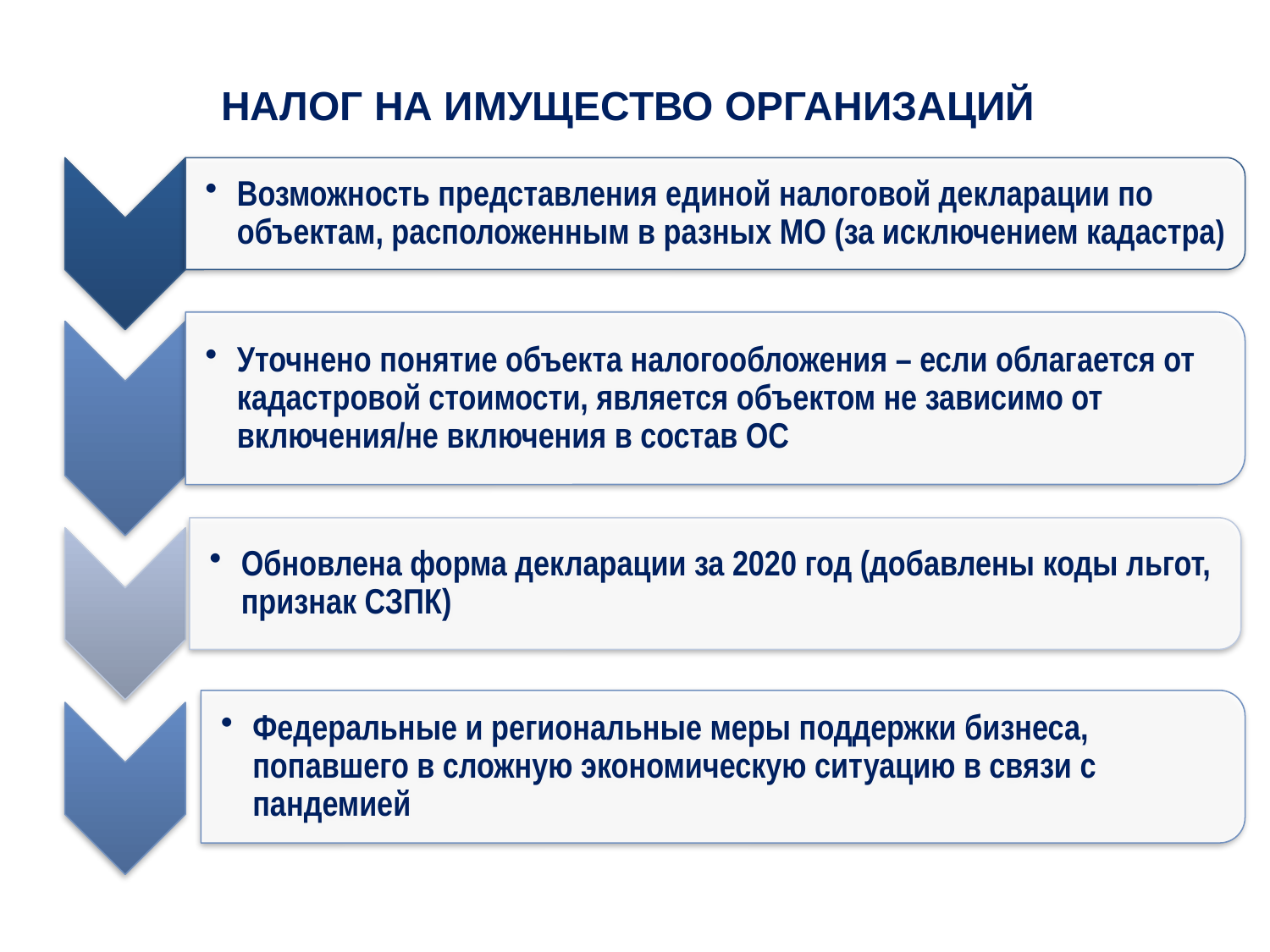

# Налог на имущество организаций

Возможность представления единой налоговой декларации по объектам, расположенным в разных МО (за исключением кадастра)

Уточнено понятие объекта налогообложения – если облагается от кадастровой стоимости, является объектом не зависимо от включения/не включения в состав ОС

Обновлена форма декларации за 2020 год (добавлены коды льгот, признак СЗПК)

Федеральные и региональные меры поддержки бизнеса, попавшего в сложную экономическую ситуацию в связи с пандемией